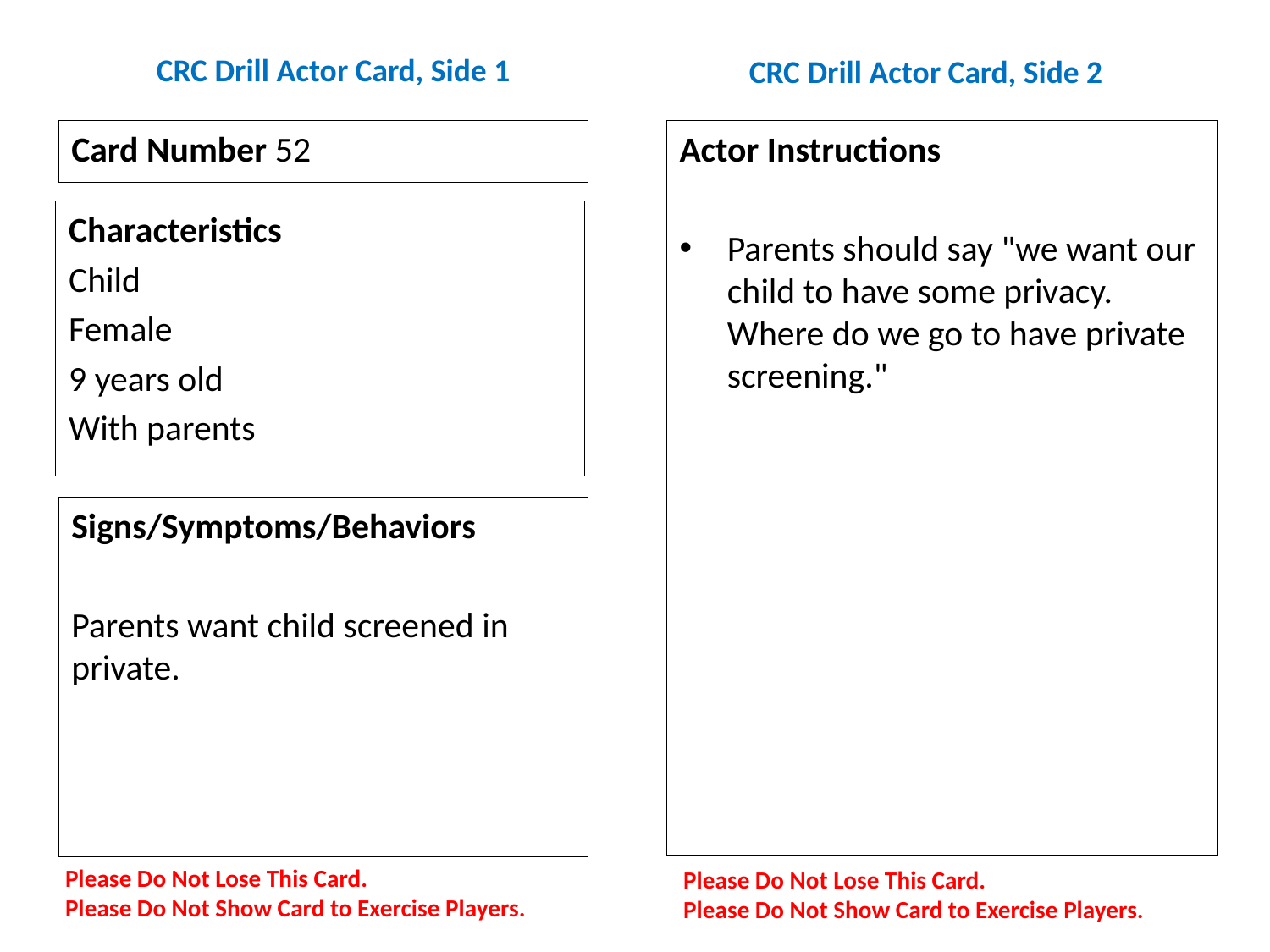

# CRC Drill Actor Card, Side 1
CRC Drill Actor Card, Side 2
Card Number 52
Actor Instructions

Parents should say "we want our child to have some privacy. Where do we go to have private screening."
Characteristics
Child
Female
9 years old
With parents

Signs/Symptoms/Behaviors

Parents want child screened in private.
Please Do Not Lose This Card.
Please Do Not Show Card to Exercise Players.
Please Do Not Lose This Card.
Please Do Not Show Card to Exercise Players.